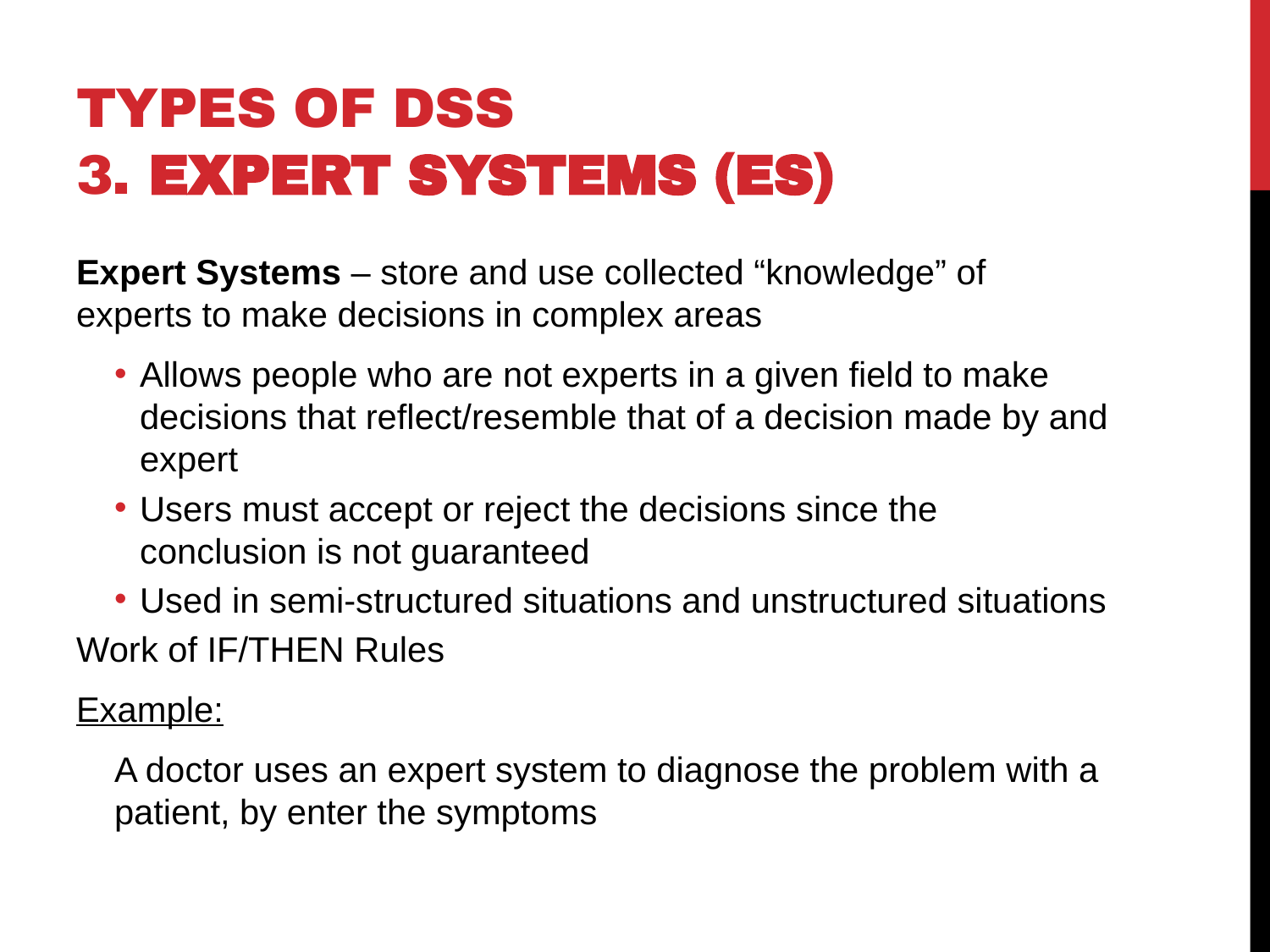

# Types of DSS 3. Expert Systems (ES)
Expert Systems – store and use collected “knowledge” of experts to make decisions in complex areas
Allows people who are not experts in a given field to make decisions that reflect/resemble that of a decision made by and expert
Users must accept or reject the decisions since the conclusion is not guaranteed
Used in semi-structured situations and unstructured situations
Work of IF/THEN Rules
Example:
A doctor uses an expert system to diagnose the problem with a patient, by enter the symptoms